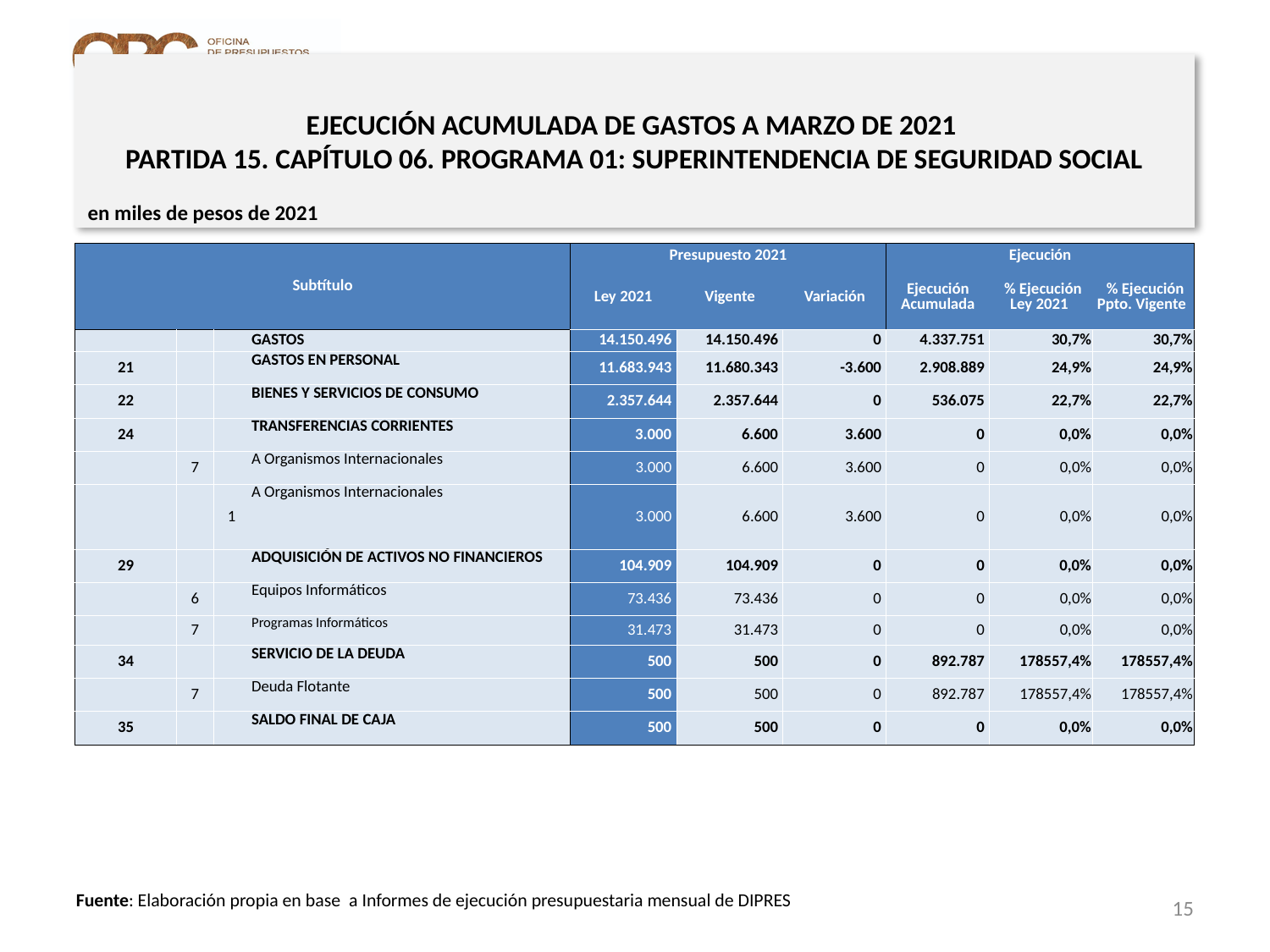

# EJECUCIÓN ACUMULADA DE GASTOS A MARZO DE 2021 PARTIDA 15. CAPÍTULO 06. PROGRAMA 01: SUPERINTENDENCIA DE SEGURIDAD SOCIAL
en miles de pesos de 2021
| Subtítulo |  |  |  | Presupuesto 2021 |  |  | Ejecución |  |  |
| --- | --- | --- | --- | --- | --- | --- | --- | --- | --- |
|  |  |  |  | Ley 2021 | Vigente | Variación | Ejecución Acumulada | % Ejecución Ley 2021 | % Ejecución Ppto. Vigente |
|  |  |  | GASTOS | 14.150.496 | 14.150.496 | 0 | 4.337.751 | 30,7% | 30,7% |
| 21 |  |  | GASTOS EN PERSONAL | 11.683.943 | 11.680.343 | -3.600 | 2.908.889 | 24,9% | 24,9% |
| 22 |  |  | BIENES Y SERVICIOS DE CONSUMO | 2.357.644 | 2.357.644 | 0 | 536.075 | 22,7% | 22,7% |
| 24 |  |  | TRANSFERENCIAS CORRIENTES | 3.000 | 6.600 | 3.600 | 0 | 0,0% | 0,0% |
|  | 7 |  | A Organismos Internacionales | 3.000 | 6.600 | 3.600 | 0 | 0,0% | 0,0% |
|  |  | 1 | A Organismos Internacionales | 3.000 | 6.600 | 3.600 | 0 | 0,0% | 0,0% |
| 29 |  |  | ADQUISICIÓN DE ACTIVOS NO FINANCIEROS | 104.909 | 104.909 | 0 | 0 | 0,0% | 0,0% |
|  | 6 |  | Equipos Informáticos | 73.436 | 73.436 | 0 | 0 | 0,0% | 0,0% |
|  | 7 |  | Programas Informáticos | 31.473 | 31.473 | 0 | 0 | 0,0% | 0,0% |
| 34 |  |  | SERVICIO DE LA DEUDA | 500 | 500 | 0 | 892.787 | 178557,4% | 178557,4% |
|  | 7 |  | Deuda Flotante | 500 | 500 | 0 | 892.787 | 178557,4% | 178557,4% |
| 35 |  |  | SALDO FINAL DE CAJA | 500 | 500 | 0 | 0 | 0,0% | 0,0% |
15